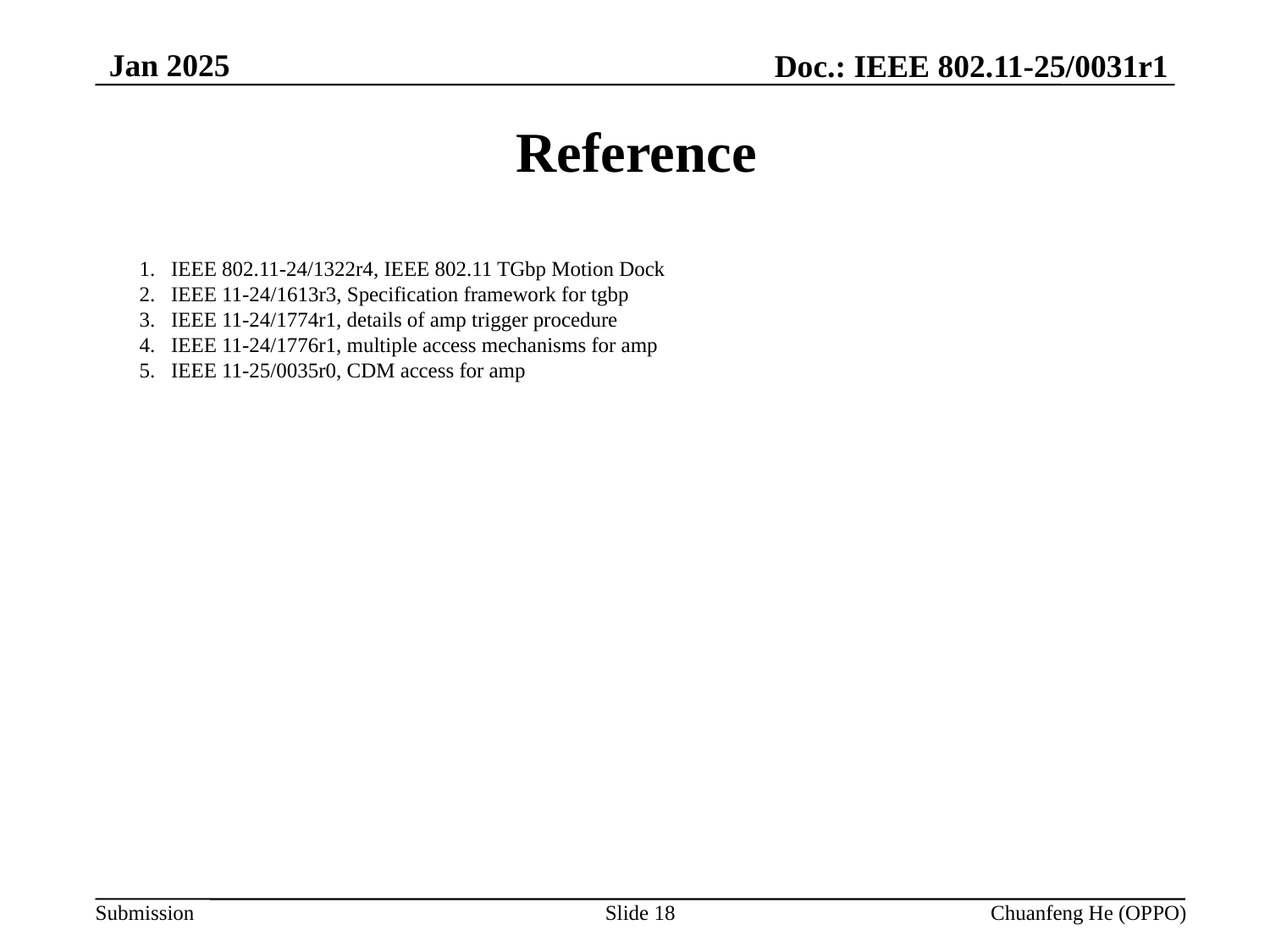

Jan 2025
Doc.: IEEE 802.11-25/0031r1
# Reference

IEEE 802.11-24/1322r4, IEEE 802.11 TGbp Motion Dock
IEEE 11-24/1613r3, Specification framework for tgbp
IEEE 11-24/1774r1, details of amp trigger procedure
IEEE 11-24/1776r1, multiple access mechanisms for amp
IEEE 11-25/0035r0, CDM access for amp

Slide 18
Chuanfeng He (OPPO)